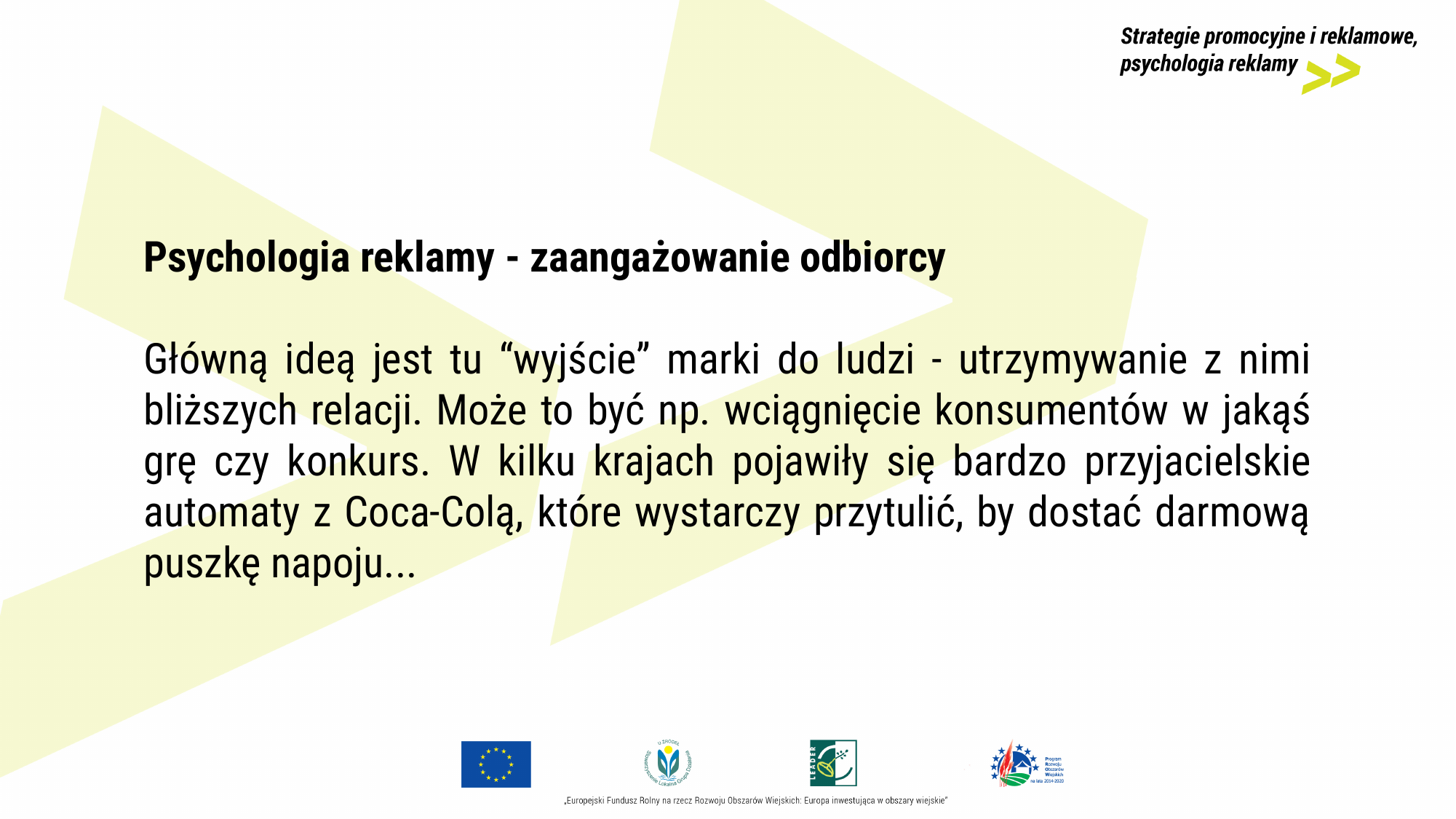

Psychologia reklamy - zaangażowanie odbiorcy

Główną ideą jest tu “wyjście” marki do ludzi - utrzymywanie z nimi bliższych relacji. Może to być np. wciągnięcie konsumentów w jakąś grę czy konkurs. W kilku krajach pojawiły się bardzo przyjacielskie automaty z Coca-Colą, które wystarczy przytulić, by dostać darmową puszkę napoju...